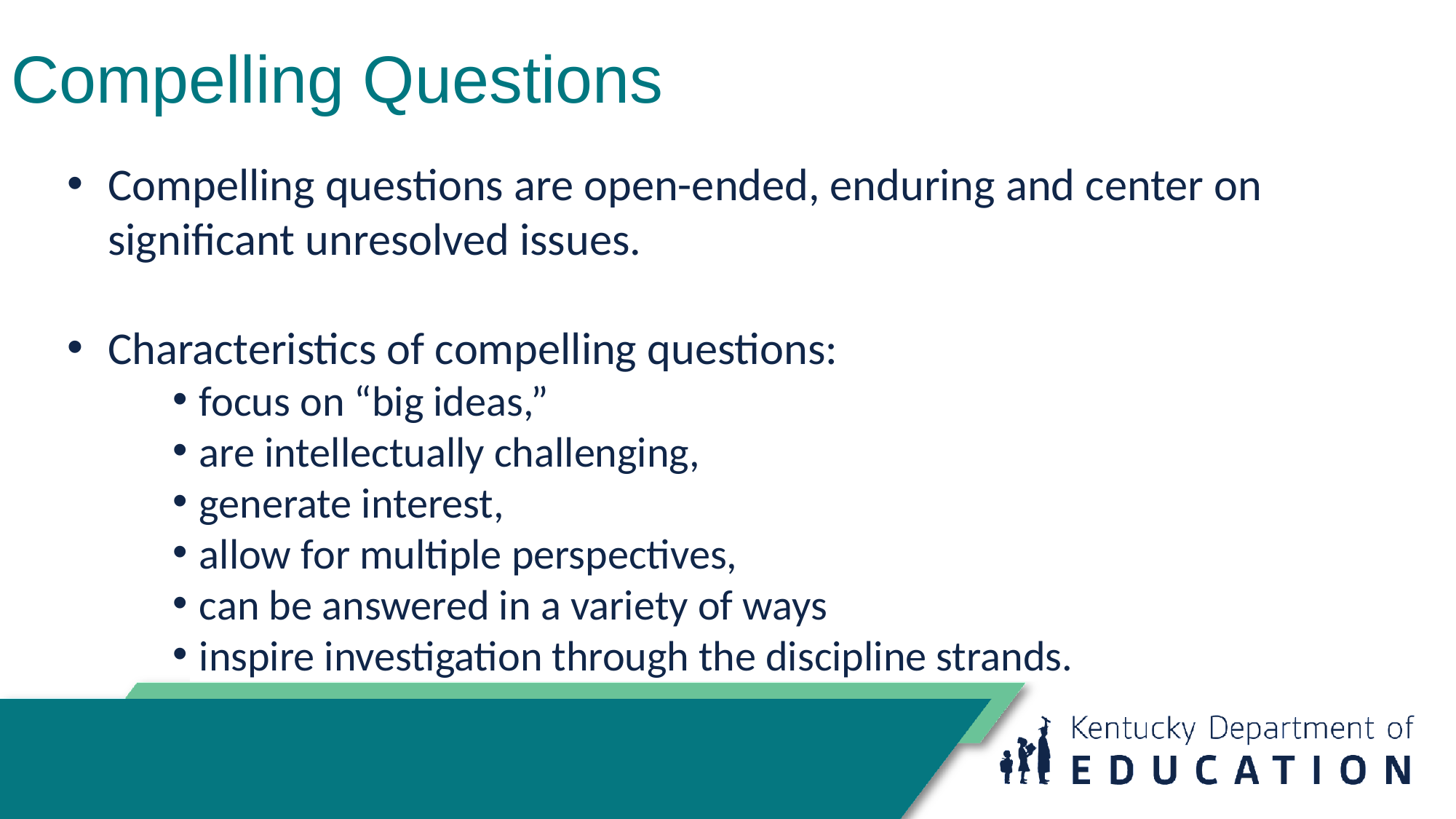

# Compelling Questions
Compelling questions are open-ended, enduring and center on significant unresolved issues.

Characteristics of compelling questions:
 focus on “big ideas,”
 are intellectually challenging,
 generate interest,
 allow for multiple perspectives,
 can be answered in a variety of ways
 inspire investigation through the discipline strands.